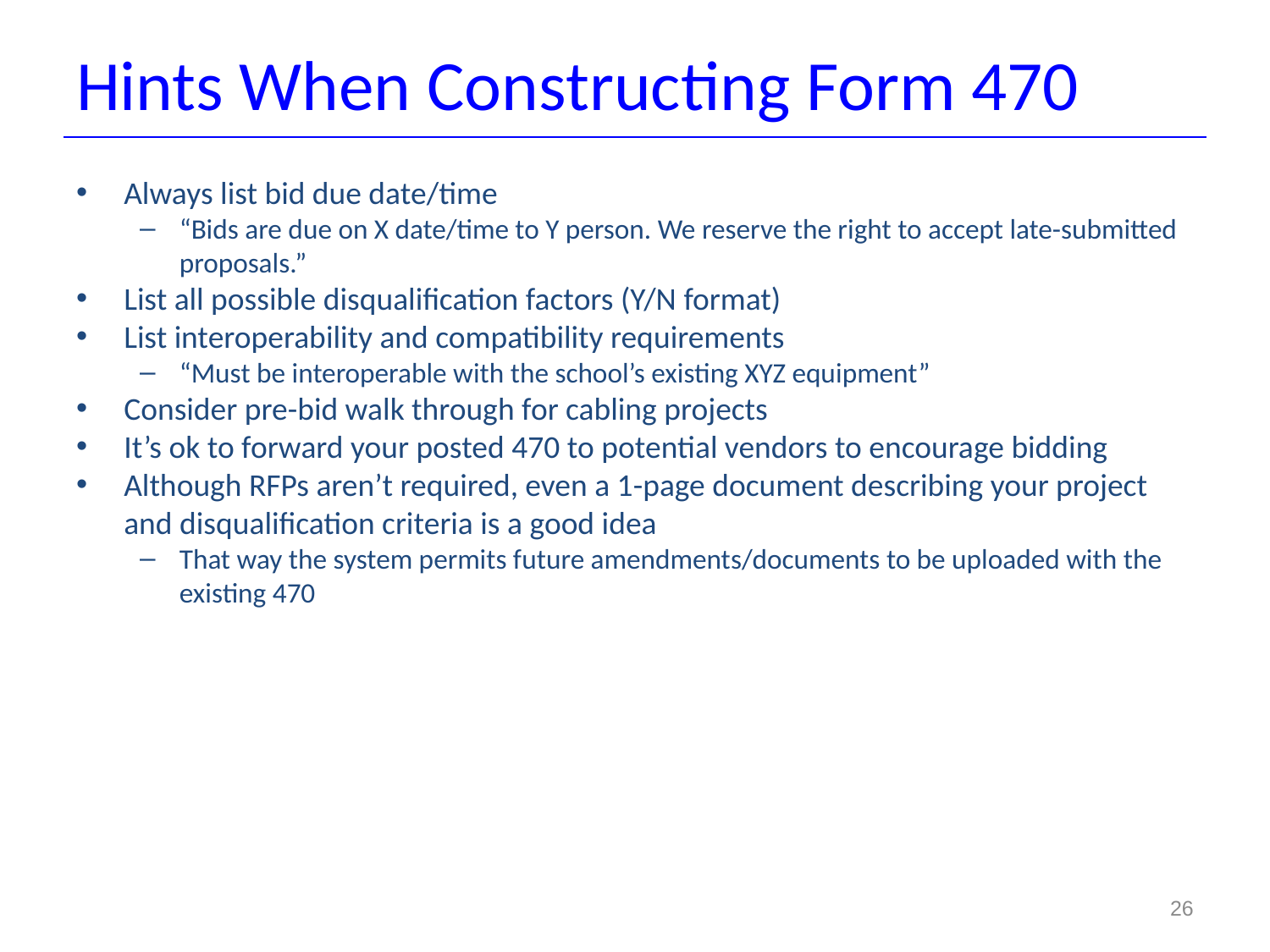

# Hints When Constructing Form 470
Always list bid due date/time
“Bids are due on X date/time to Y person. We reserve the right to accept late-submitted proposals.”
List all possible disqualification factors (Y/N format)
List interoperability and compatibility requirements
“Must be interoperable with the school’s existing XYZ equipment”
Consider pre-bid walk through for cabling projects
It’s ok to forward your posted 470 to potential vendors to encourage bidding
Although RFPs aren’t required, even a 1-page document describing your project and disqualification criteria is a good idea
That way the system permits future amendments/documents to be uploaded with the existing 470

26